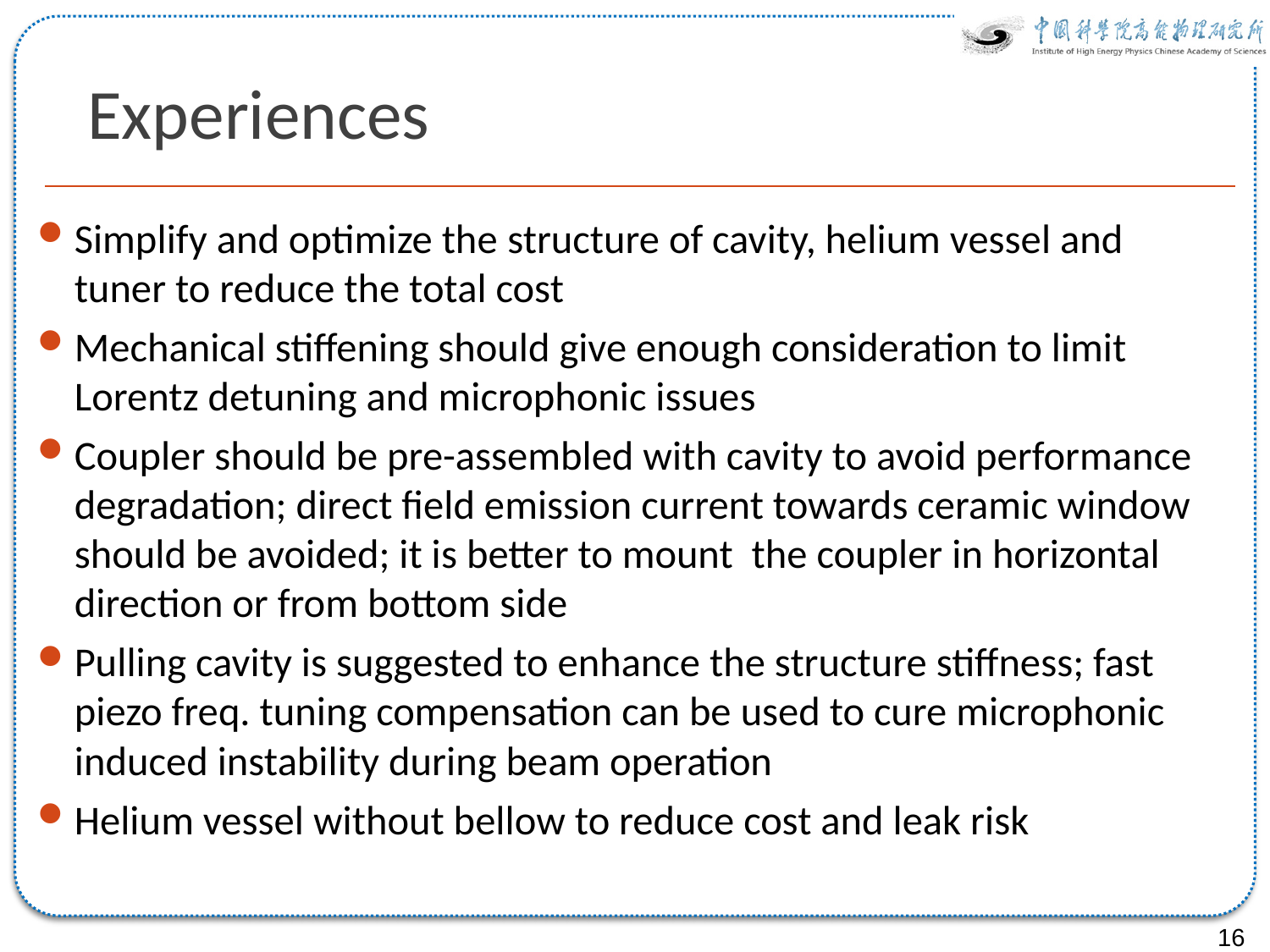

# Experiences
Simplify and optimize the structure of cavity, helium vessel and tuner to reduce the total cost
Mechanical stiffening should give enough consideration to limit Lorentz detuning and microphonic issues
Coupler should be pre-assembled with cavity to avoid performance degradation; direct field emission current towards ceramic window should be avoided; it is better to mount  the coupler in horizontal direction or from bottom side
Pulling cavity is suggested to enhance the structure stiffness; fast piezo freq. tuning compensation can be used to cure microphonic induced instability during beam operation
Helium vessel without bellow to reduce cost and leak risk